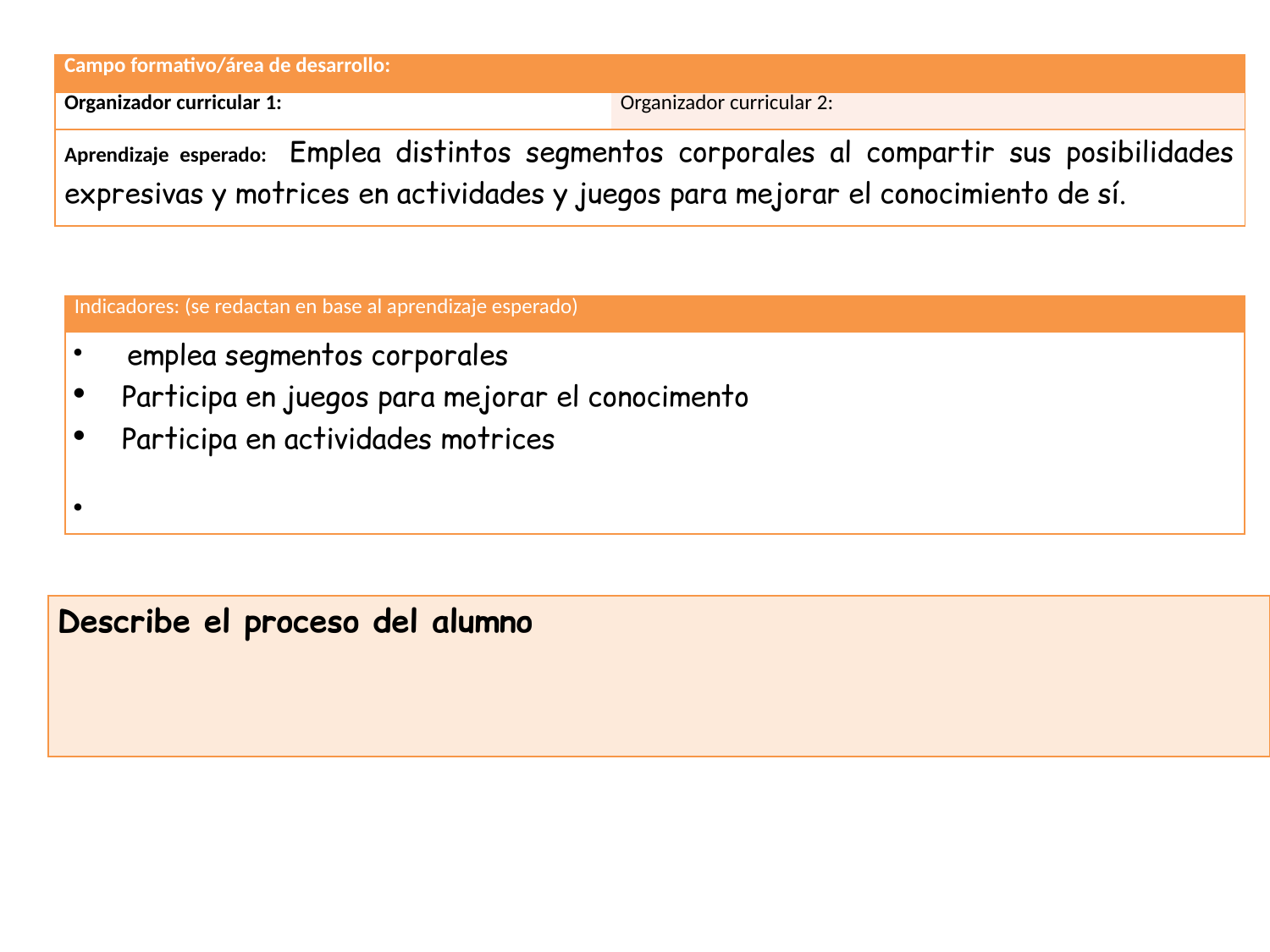

| Campo formativo/área de desarrollo: |  |
| --- | --- |
| Organizador curricular 1: | Organizador curricular 2: |
| Aprendizaje esperado: Emplea distintos segmentos corporales al compartir sus posibilidades expresivas y motrices en actividades y juegos para mejorar el conocimiento de sí. |  |
| Indicadores: (se redactan en base al aprendizaje esperado) |
| --- |
| emplea segmentos corporales |
| Participa en juegos para mejorar el conocimento |
| Participa en actividades motrices |
|  |
|  |
| Describe el proceso del alumno |
| --- |